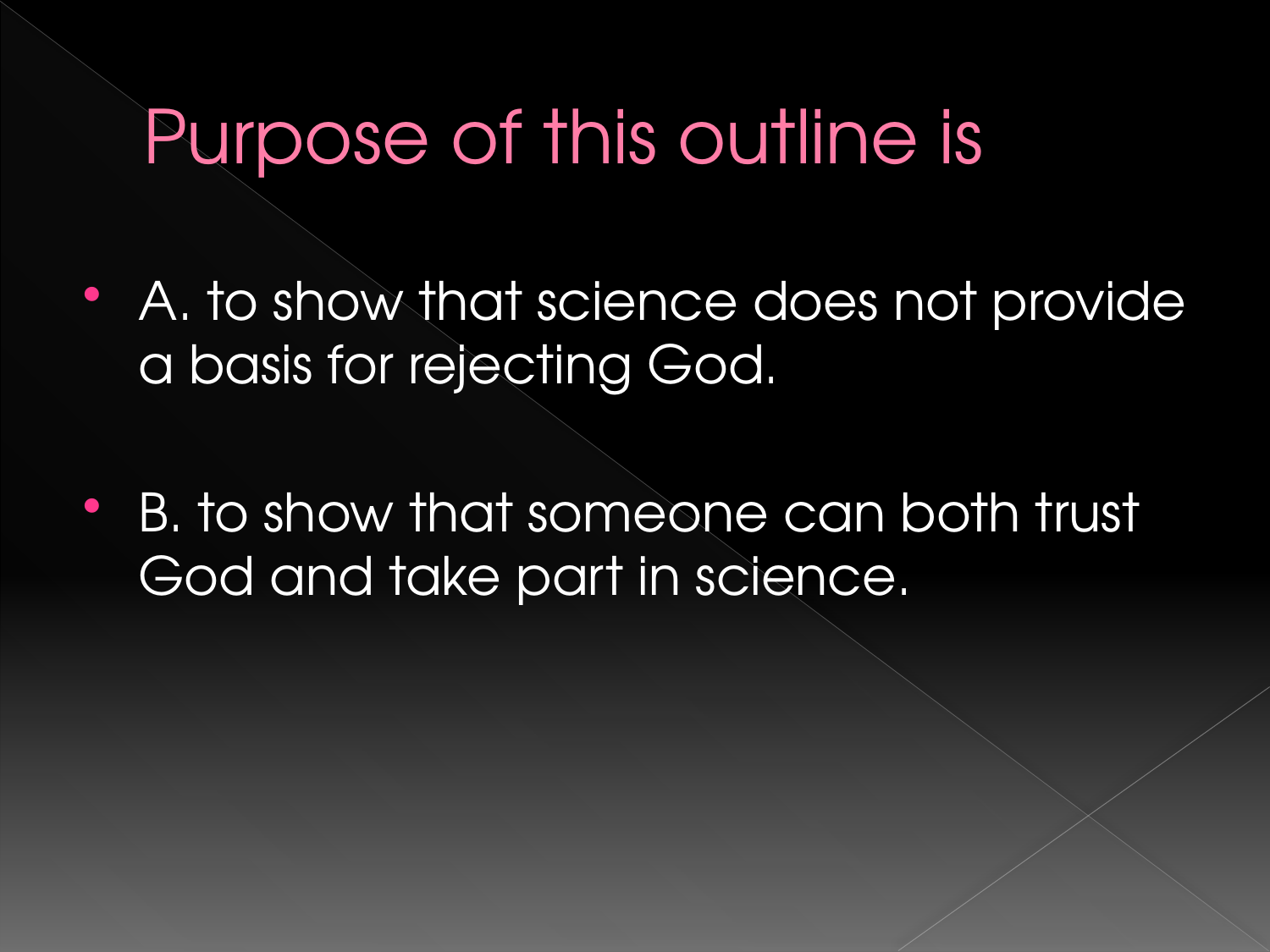

# Purpose of this outline is
A. to show that science does not provide a basis for rejecting God.

B. to show that someone can both trust God and take part in science.